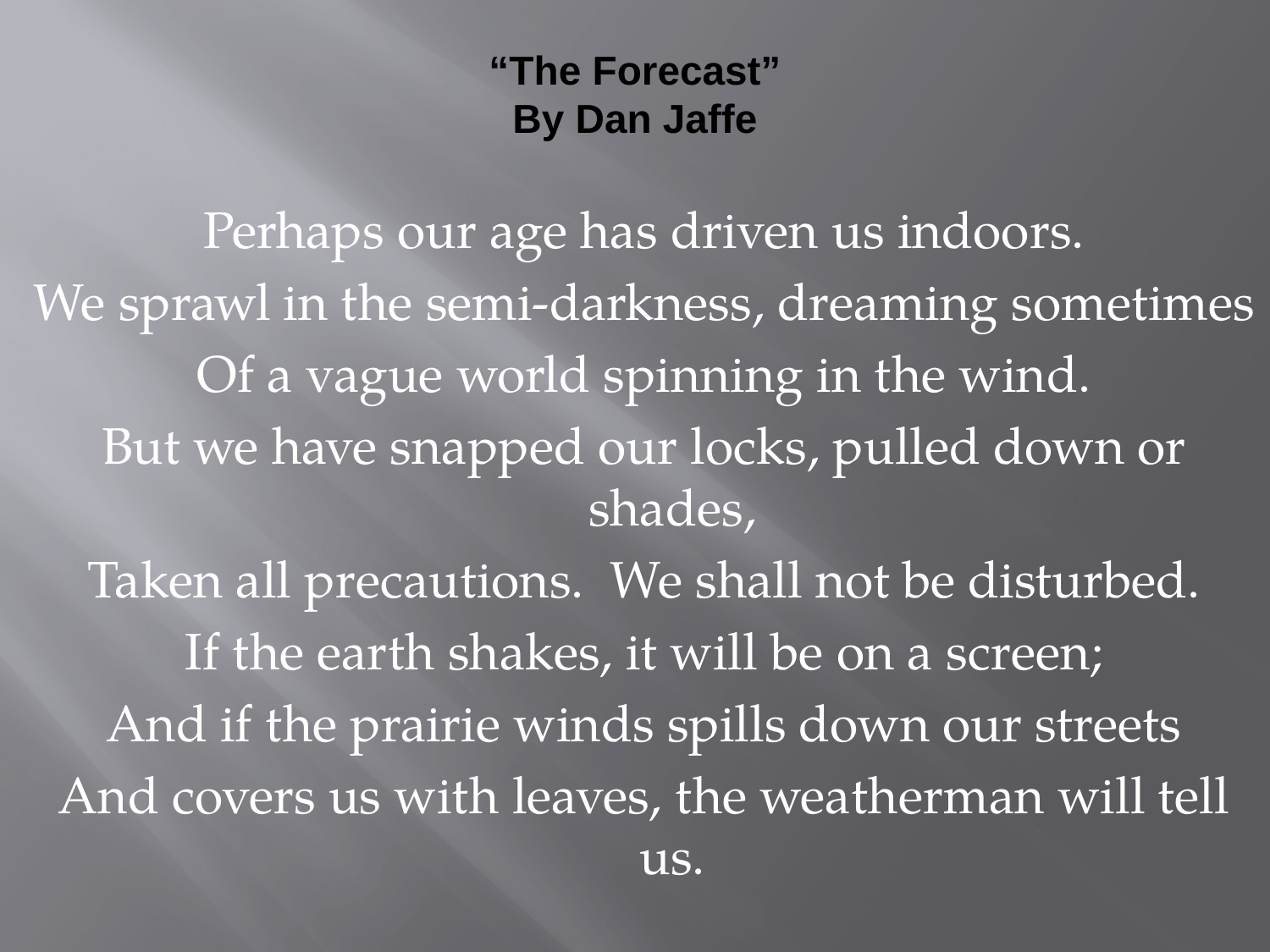

# “The Forecast” By Dan Jaffe

Perhaps our age has driven us indoors.
We sprawl in the semi-darkness, dreaming sometimes
Of a vague world spinning in the wind.
But we have snapped our locks, pulled down or shades,
Taken all precautions.  We shall not be disturbed.
If the earth shakes, it will be on a screen;
And if the prairie winds spills down our streets
And covers us with leaves, the weatherman will tell us.